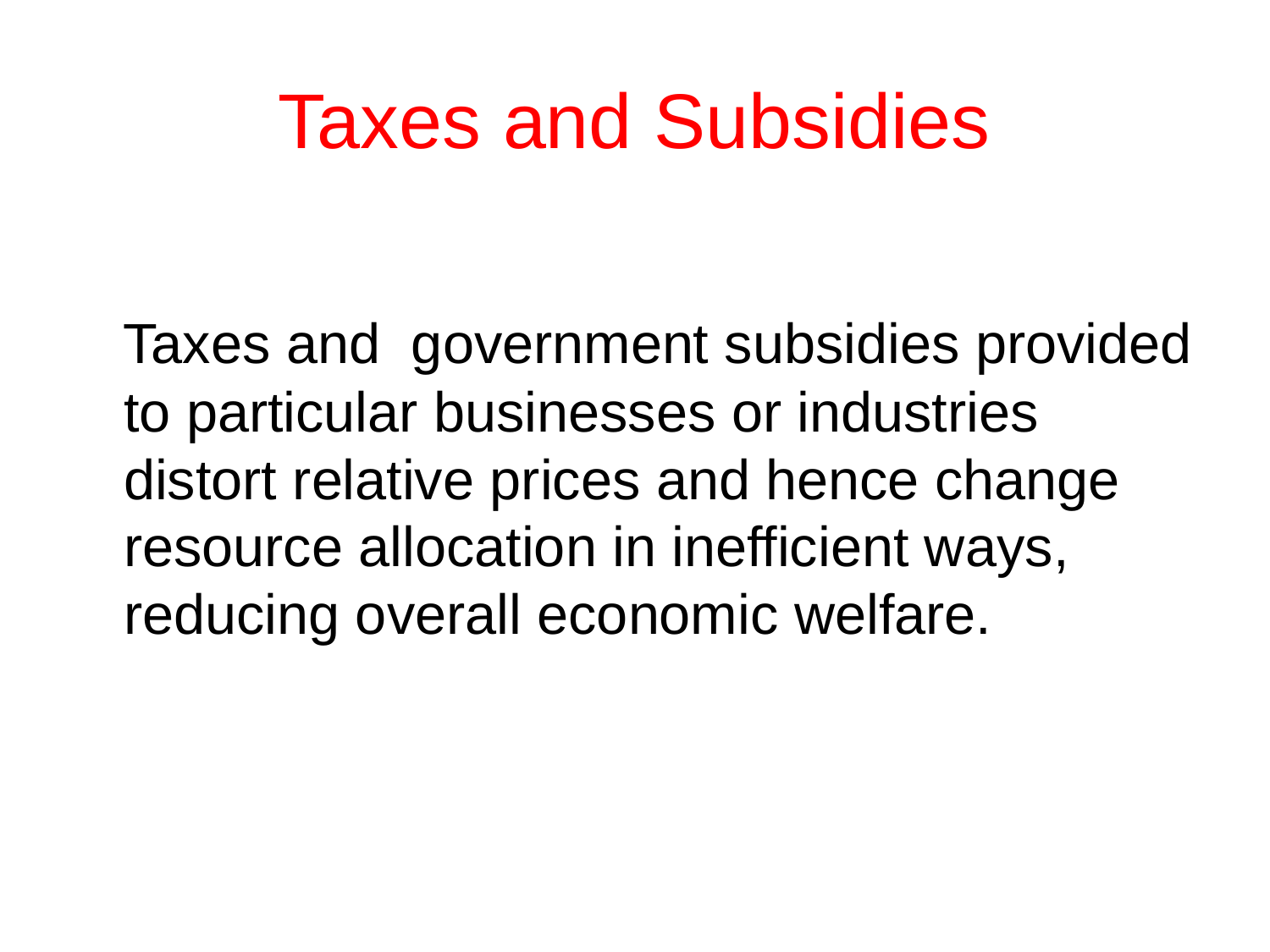

# Taxes and Subsidies

   Taxes and  government subsidies provided to particular businesses or industries distort relative prices and hence change resource allocation in inefficient ways, reducing overall economic welfare.